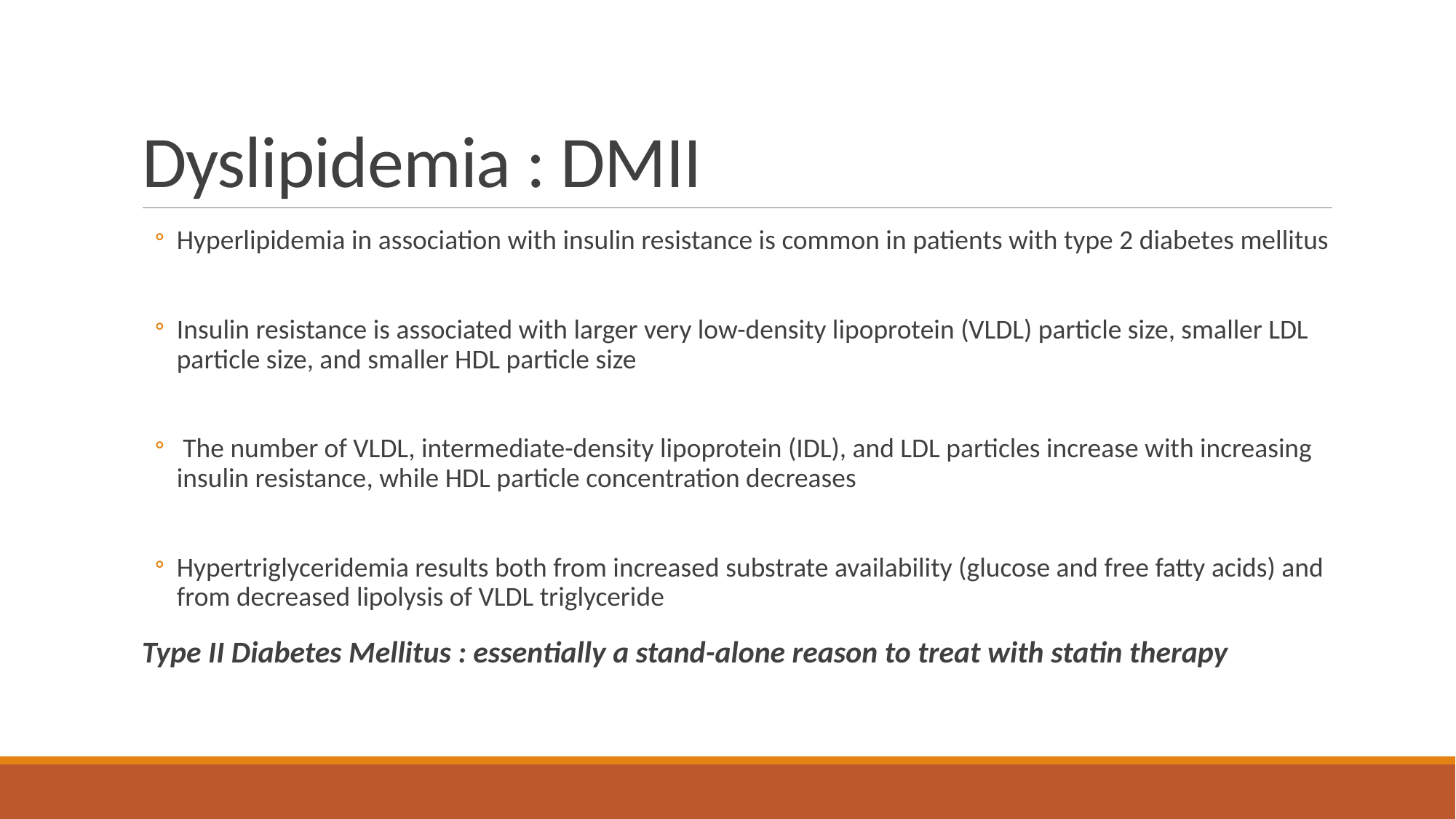

# Dyslipidemia : DMII
Hyperlipidemia in association with insulin resistance is common in patients with type 2 diabetes mellitus

Insulin resistance is associated with larger very low-density lipoprotein (VLDL) particle size, smaller LDL particle size, and smaller HDL particle size

 The number of VLDL, intermediate-density lipoprotein (IDL), and LDL particles increase with increasing insulin resistance, while HDL particle concentration decreases

Hypertriglyceridemia results both from increased substrate availability (glucose and free fatty acids) and from decreased lipolysis of VLDL triglyceride
Type II Diabetes Mellitus : essentially a stand-alone reason to treat with statin therapy